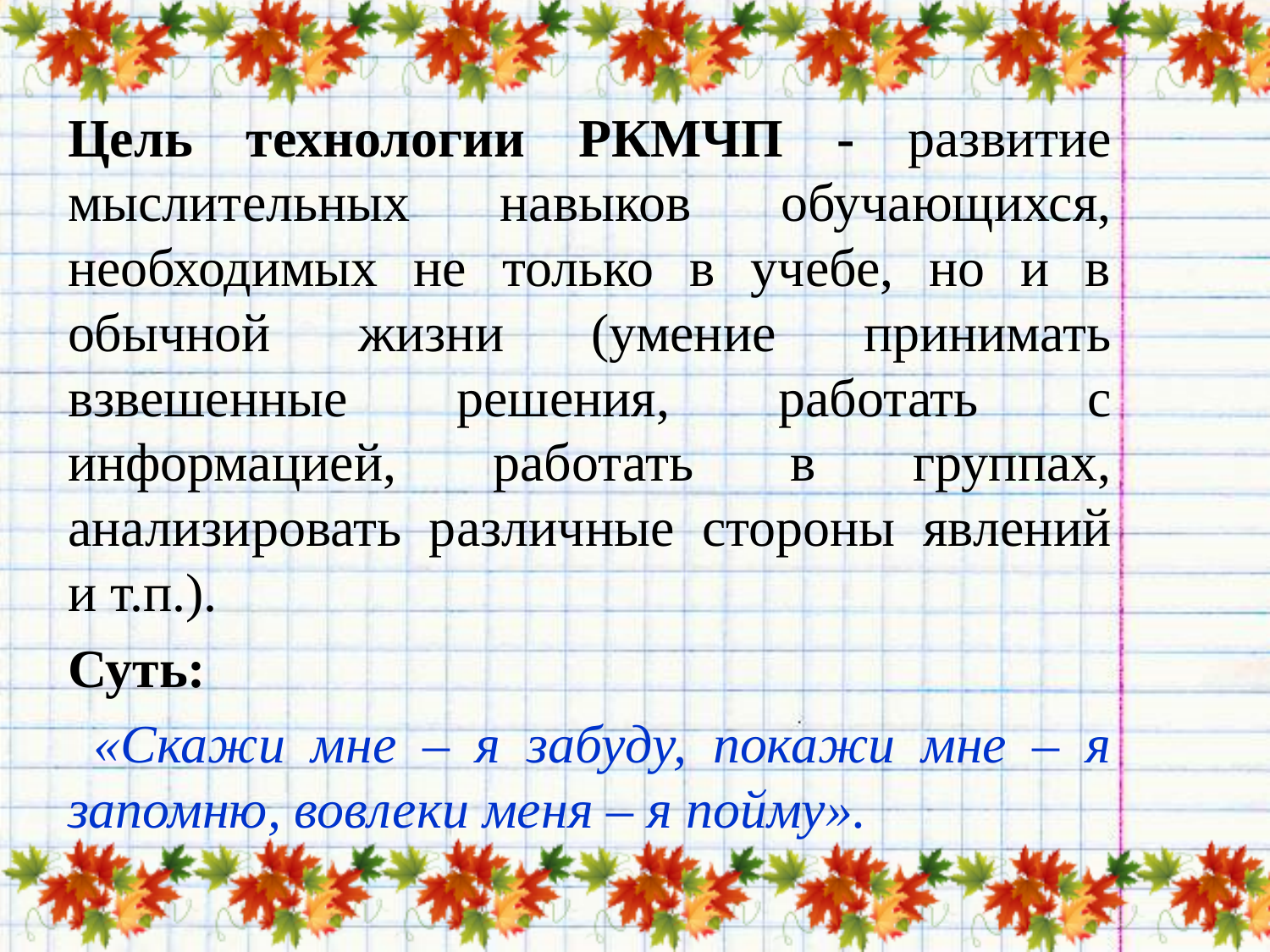

Цель технологии РКМЧП - развитие мыслительных навыков обучающихся, необходимых не только в учебе, но и в обычной жизни (умение принимать взвешенные решения, работать с информацией, работать в группах, анализировать различные стороны явлений и т.п.).
Суть:
 «Скажи мне – я забуду, покажи мне – я запомню, вовлеки меня – я пойму».